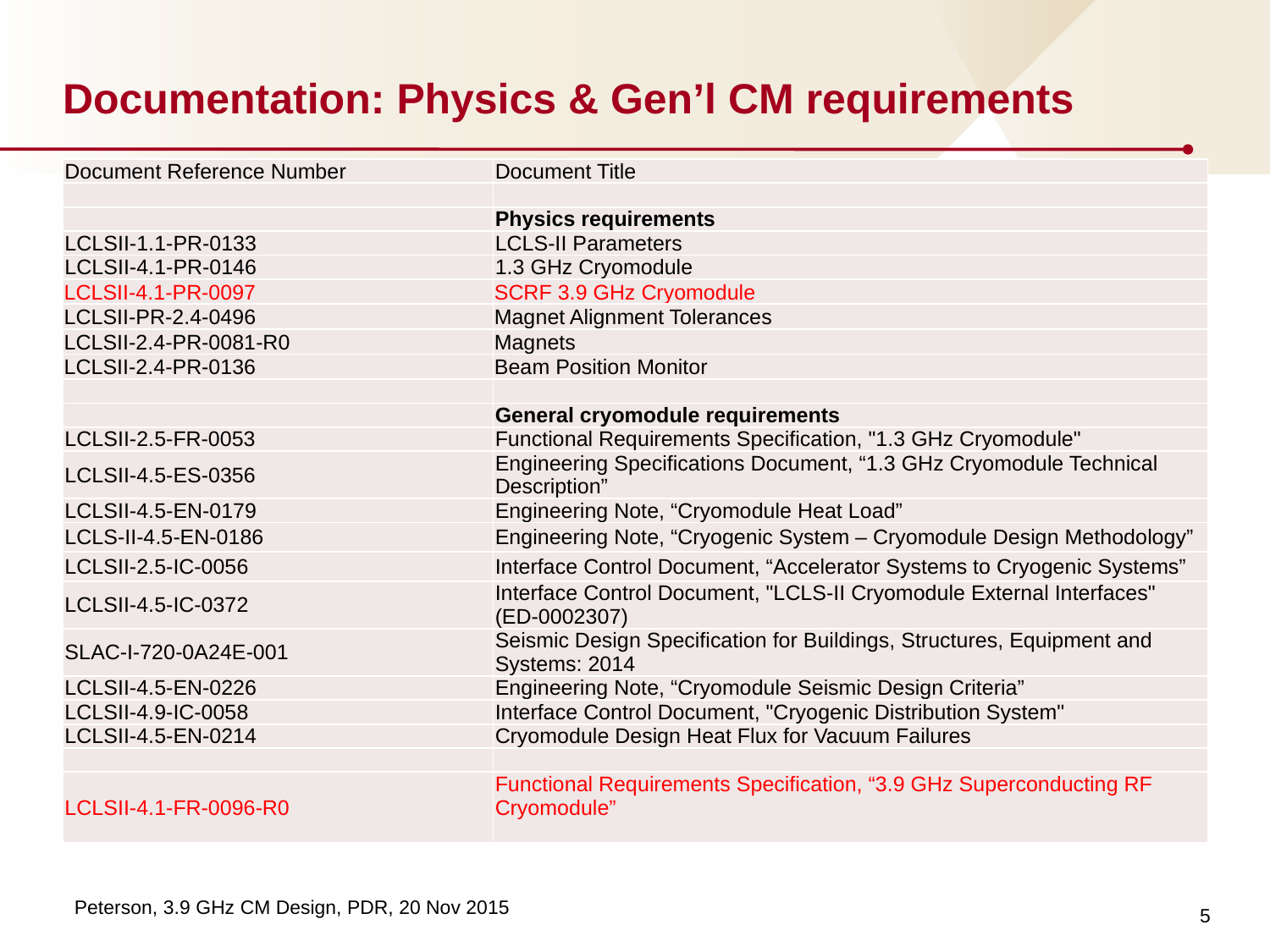

# Documentation: Physics & Gen’l CM requirements
| Document Reference Number | Document Title |
| --- | --- |
|  |  |
|  | Physics requirements |
| LCLSII-1.1-PR-0133 | LCLS-II Parameters |
| LCLSII-4.1-PR-0146 | 1.3 GHz Cryomodule |
| LCLSII-4.1-PR-0097 | SCRF 3.9 GHz Cryomodule |
| LCLSII-PR-2.4-0496 | Magnet Alignment Tolerances |
| LCLSII-2.4-PR-0081-R0 | Magnets |
| LCLSII-2.4-PR-0136 | Beam Position Monitor |
|  |  |
|  | General cryomodule requirements |
| LCLSII-2.5-FR-0053 | Functional Requirements Specification, "1.3 GHz Cryomodule" |
| LCLSII-4.5-ES-0356 | Engineering Specifications Document, “1.3 GHz Cryomodule Technical Description” |
| LCLSII-4.5-EN-0179 | Engineering Note, “Cryomodule Heat Load” |
| LCLS-II-4.5-EN-0186 | Engineering Note, “Cryogenic System – Cryomodule Design Methodology” |
| LCLSII-2.5-IC-0056 | Interface Control Document, “Accelerator Systems to Cryogenic Systems” |
| LCLSII-4.5-IC-0372 | Interface Control Document, "LCLS-II Cryomodule External Interfaces" (ED-0002307) |
| SLAC-I-720-0A24E-001 | Seismic Design Specification for Buildings, Structures, Equipment and Systems: 2014 |
| LCLSII-4.5-EN-0226 | Engineering Note, “Cryomodule Seismic Design Criteria” |
| LCLSII-4.9-IC-0058 | Interface Control Document, "Cryogenic Distribution System" |
| LCLSII-4.5-EN-0214 | Cryomodule Design Heat Flux for Vacuum Failures |
|  |  |
| LCLSII-4.1-FR-0096-R0 | Functional Requirements Specification, “3.9 GHz Superconducting RF Cryomodule” |
5
Peterson, 3.9 GHz CM Design, PDR, 20 Nov 2015